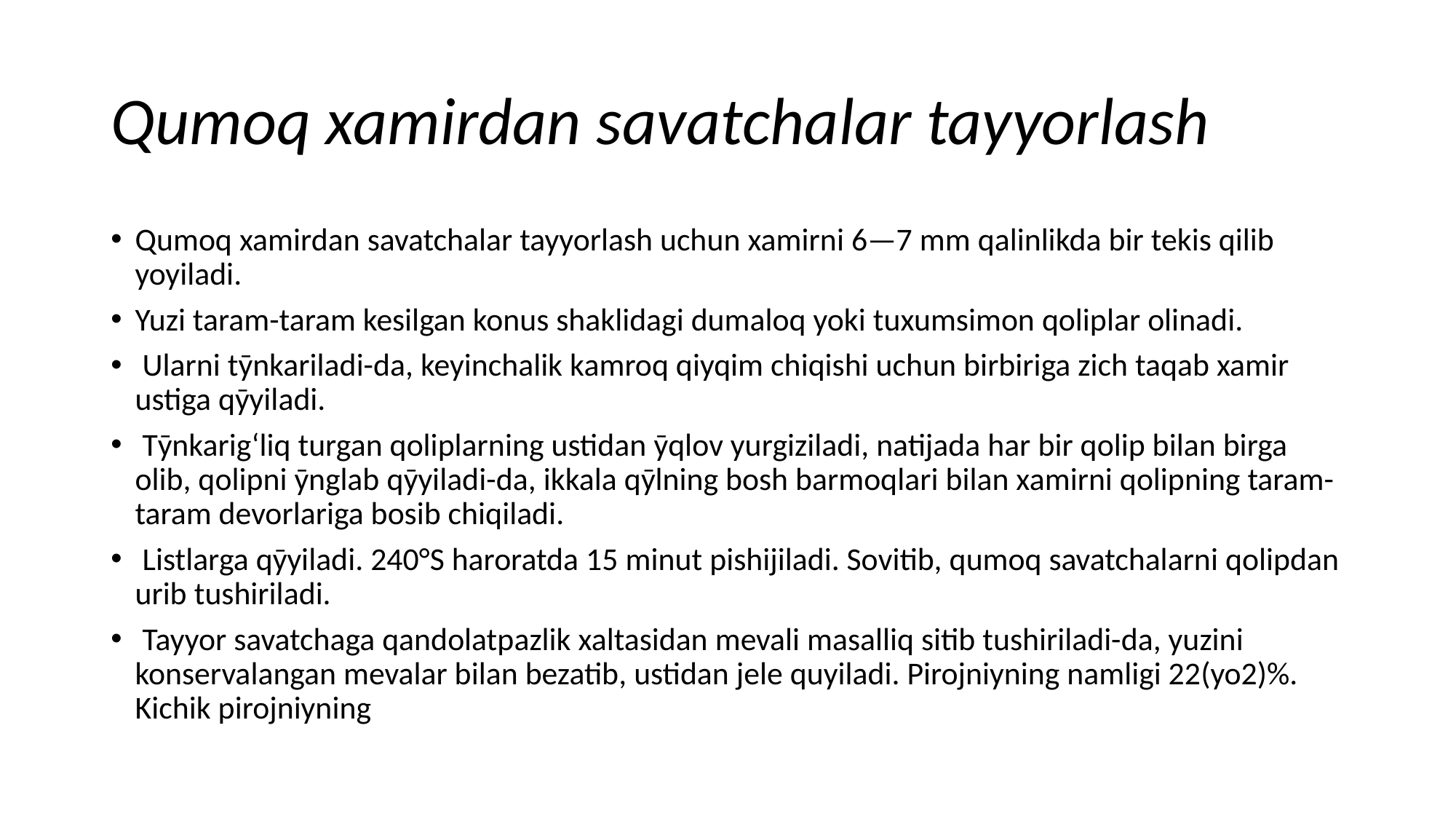

# Qumoq xamirdan savatchalar tayyorlash
Qumoq xamirdan savatchalar tayyorlash uchun xamirni 6—7 mm qalinlikda bir tekis qilib yoyiladi.
Yuzi taram-taram kesilgan konus shaklidagi dumaloq yoki tuxumsimon qoliplar olinadi.
 Ularni tӯnkariladi-da, keyinchalik kamroq qiyqim chiqishi uchun birbiriga zich taqab xamir ustiga qӯyiladi.
 Tӯnkarig‘liq turgan qoliplarning ustidan ӯqlov yurgiziladi, natijada har bir qolip bilan birga olib, qolipni ӯnglab qӯyiladi-da, ikkala qӯlning bosh barmoqlari bilan xamirni qolipning taram-taram devorlariga bosib chiqiladi.
 Listlarga qӯyiladi. 240°S haroratda 15 minut pishijiladi. Sovitib, qumoq savatchalarni qolipdan urib tushiriladi.
 Tayyor savatchaga qandolatpazlik xaltasidan mevali masalliq sitib tushiriladi-da, yuzini konservalangan mevalar bilan bezatib, ustidan jele quyiladi. Pirojniyning namligi 22(yo2)%. Kichik pirojniyning